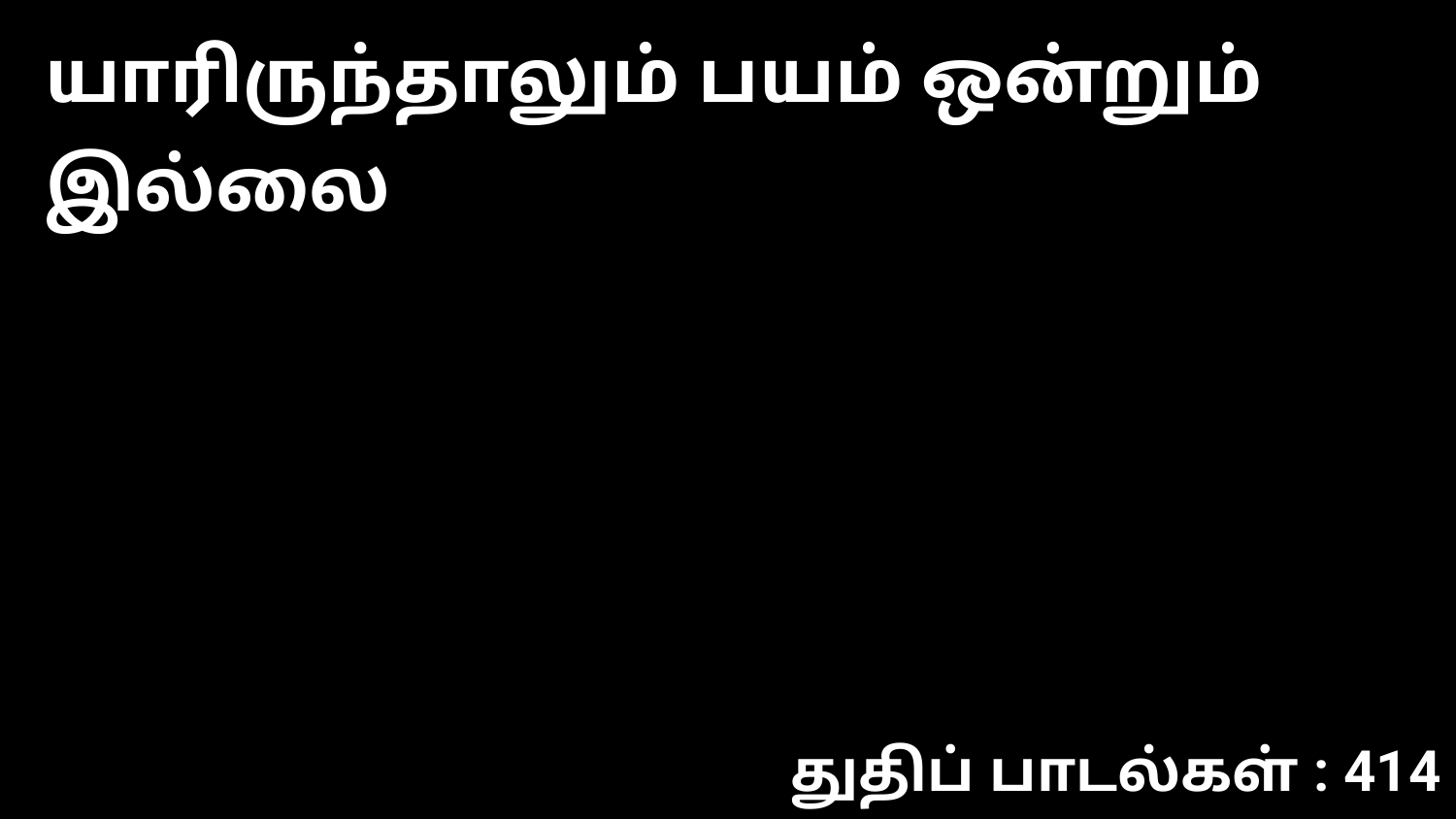

யாரிருந்தாலும் பயம் ஒன்றும் இல்லை
துதிப் பாடல்கள் : 414